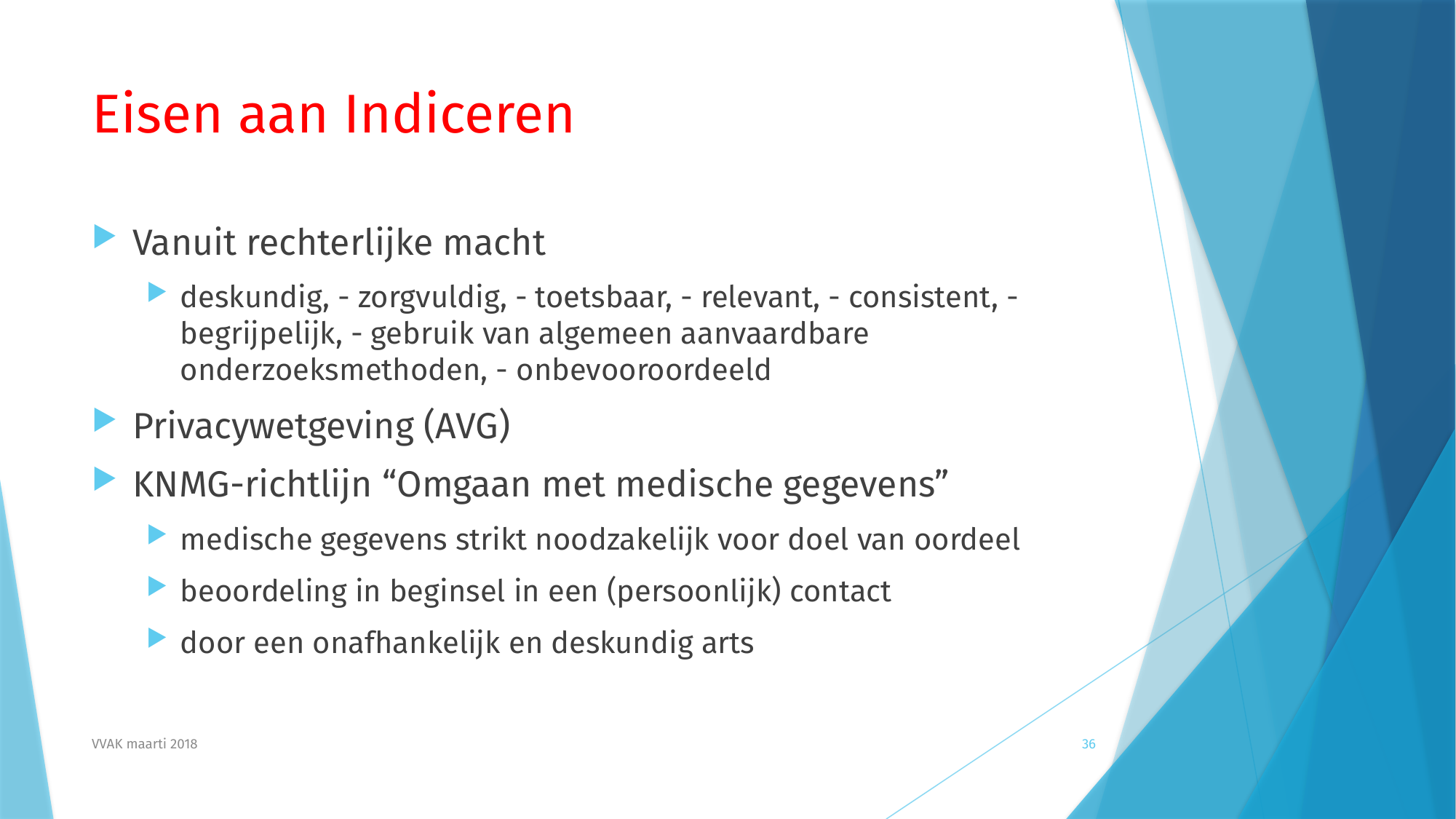

# Eisen aan Indiceren
Vanuit rechterlijke macht
deskundig, - zorgvuldig, - toetsbaar, - relevant, - consistent, - begrijpelijk, - gebruik van algemeen aanvaardbare onderzoeksmethoden, - onbevooroordeeld
Privacywetgeving (AVG)
KNMG-richtlijn “Omgaan met medische gegevens”
medische gegevens strikt noodzakelijk voor doel van oordeel
beoordeling in beginsel in een (persoonlijk) contact
door een onafhankelijk en deskundig arts
VVAK maarti 2018
36